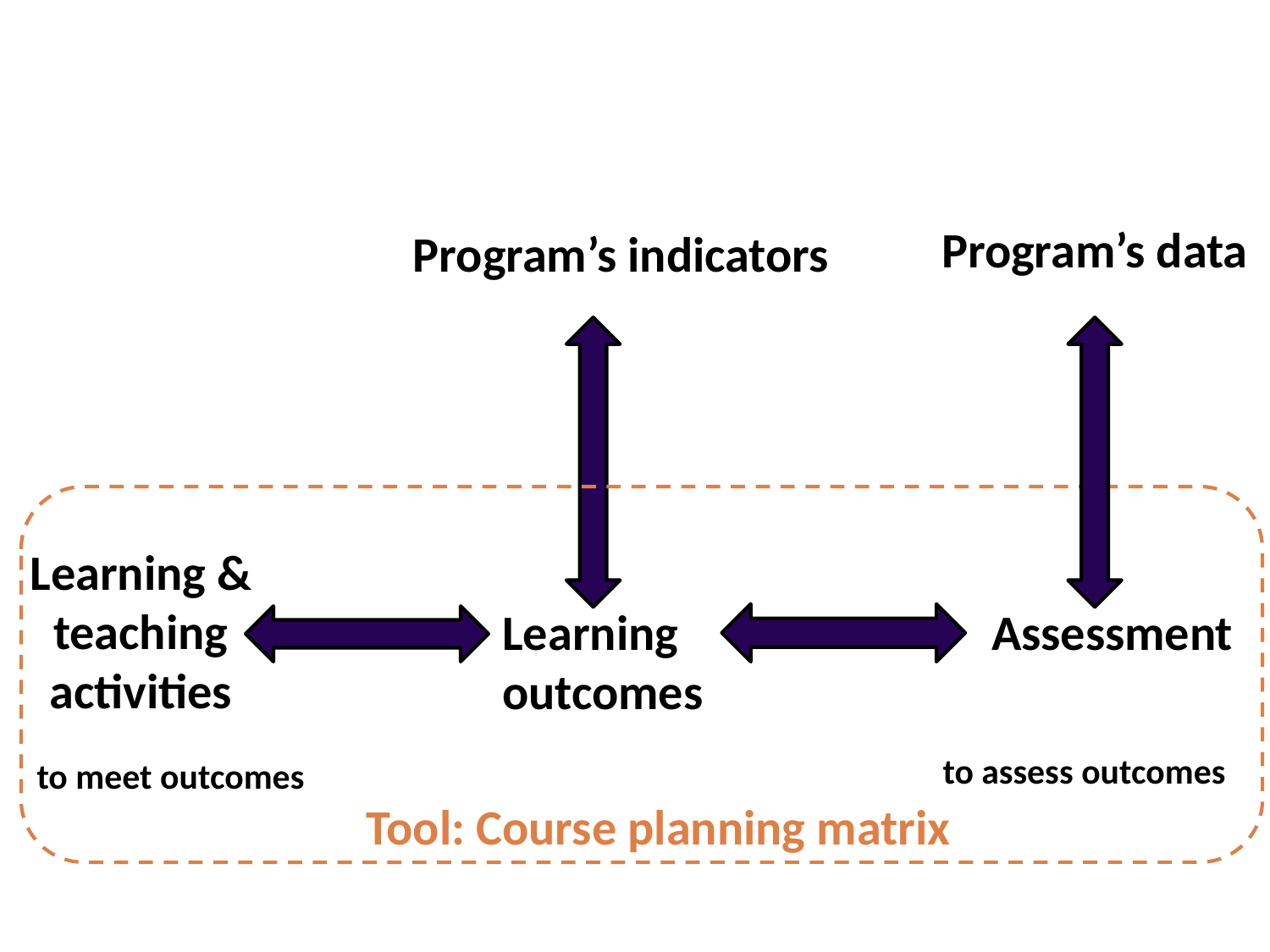

Program’s data
Program’s indicators

Learning & teaching
activities
Learning
outcomes
Assessment

to assess outcomes
to meet outcomes
Tool: Course planning matrix